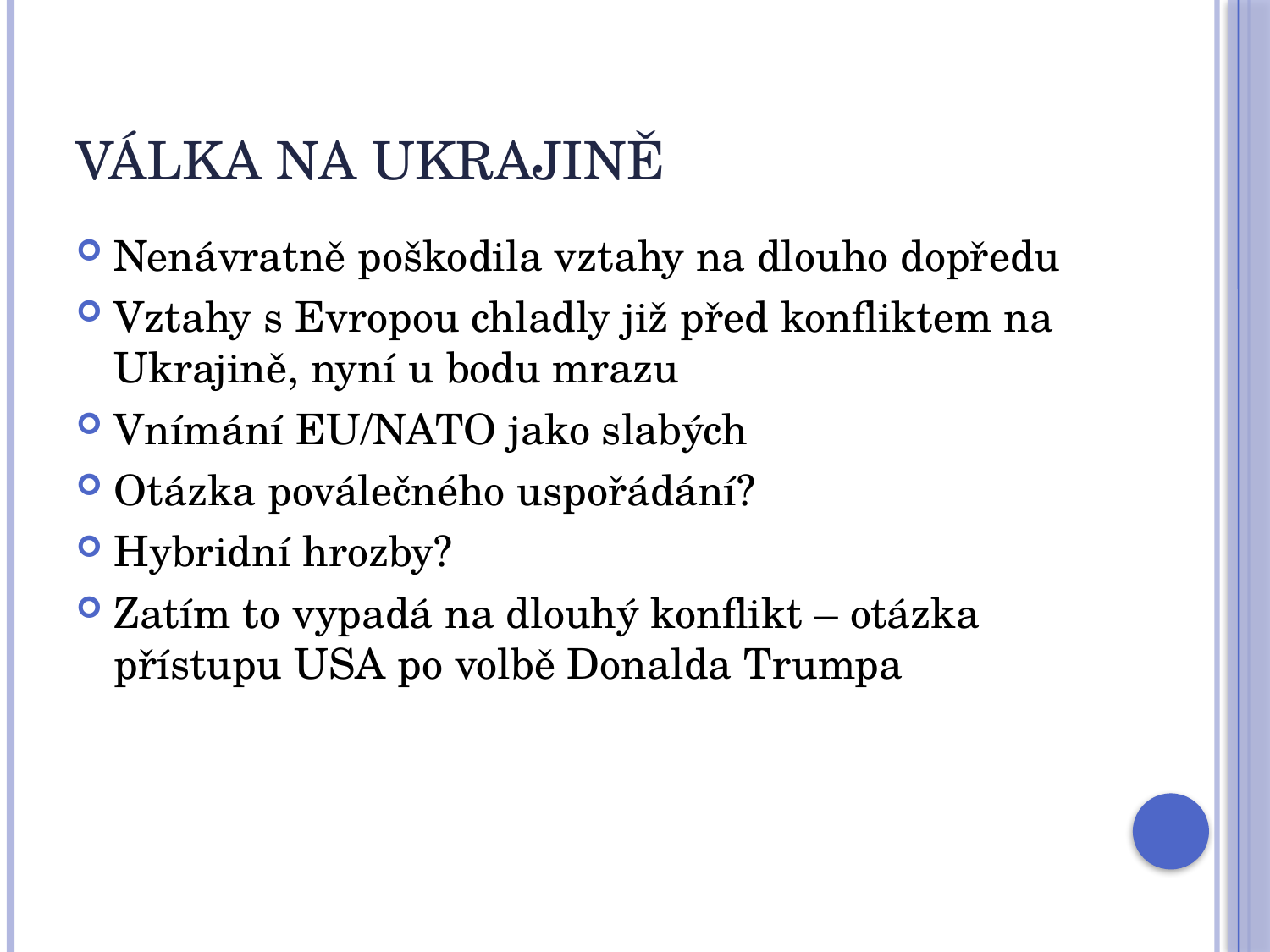

# Válka na Ukrajině
Nenávratně poškodila vztahy na dlouho dopředu
Vztahy s Evropou chladly již před konfliktem na Ukrajině, nyní u bodu mrazu
Vnímání EU/NATO jako slabých
Otázka poválečného uspořádání?
Hybridní hrozby?
Zatím to vypadá na dlouhý konflikt – otázka přístupu USA po volbě Donalda Trumpa